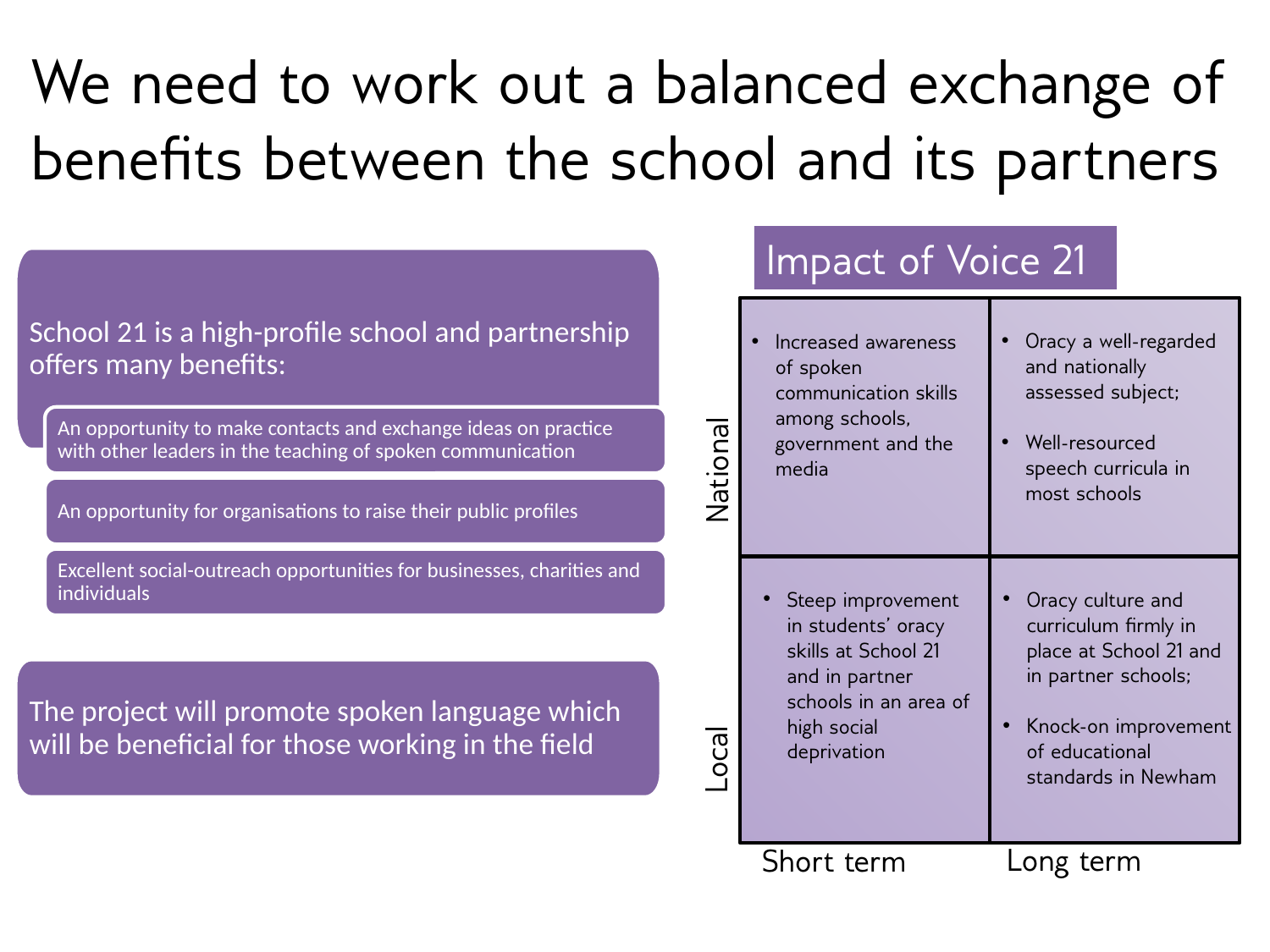

# We need to work out a balanced exchange of benefits between the school and its partners
Impact of Voice 21

National
Local
Long term
Short term
Oracy a well-regarded and nationally assessed subject;

Well-resourced speech curricula in most schools

Increased awareness of spoken communication skills among schools, government and the media
Oracy culture and curriculum firmly in place at School 21 and in partner schools;

Knock-on improvement of educational standards in Newham
Steep improvement in students’ oracy skills at School 21 and in partner schools in an area of high social deprivation

School 21 is a high-profile school and partnership offers many benefits:

The project will promote spoken language which will be beneficial for those working in the field
An opportunity to make contacts and exchange ideas on practice with other leaders in the teaching of spoken communication
An opportunity for organisations to raise their public profiles
Excellent social-outreach opportunities for businesses, charities and individuals